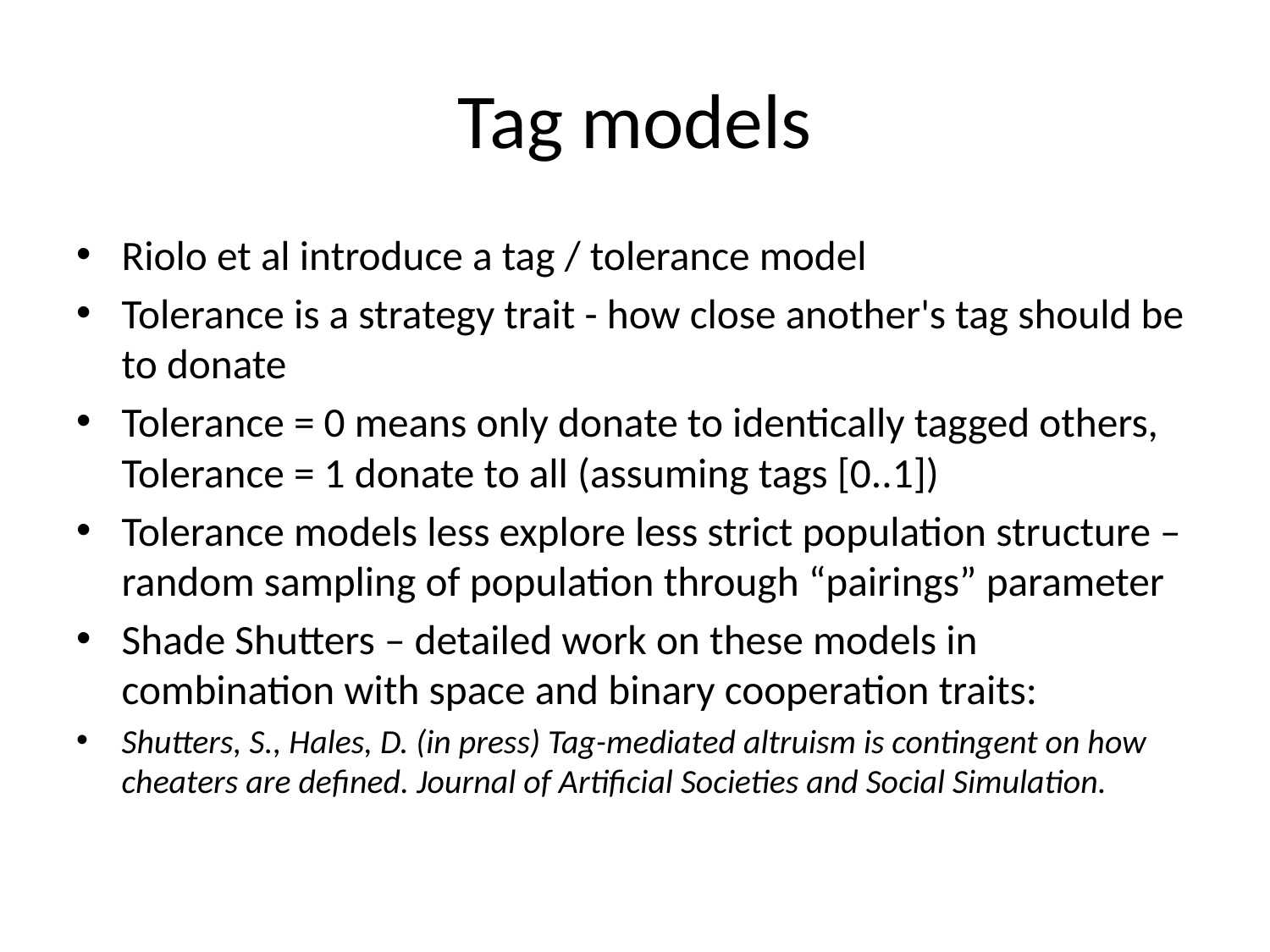

# Tag models
Riolo et al introduce a tag / tolerance model
Tolerance is a strategy trait - how close another's tag should be to donate
Tolerance = 0 means only donate to identically tagged others, Tolerance = 1 donate to all (assuming tags [0..1])
Tolerance models less explore less strict population structure – random sampling of population through “pairings” parameter
Shade Shutters – detailed work on these models in combination with space and binary cooperation traits:
Shutters, S., Hales, D. (in press) Tag-mediated altruism is contingent on how cheaters are defined. Journal of Artificial Societies and Social Simulation.